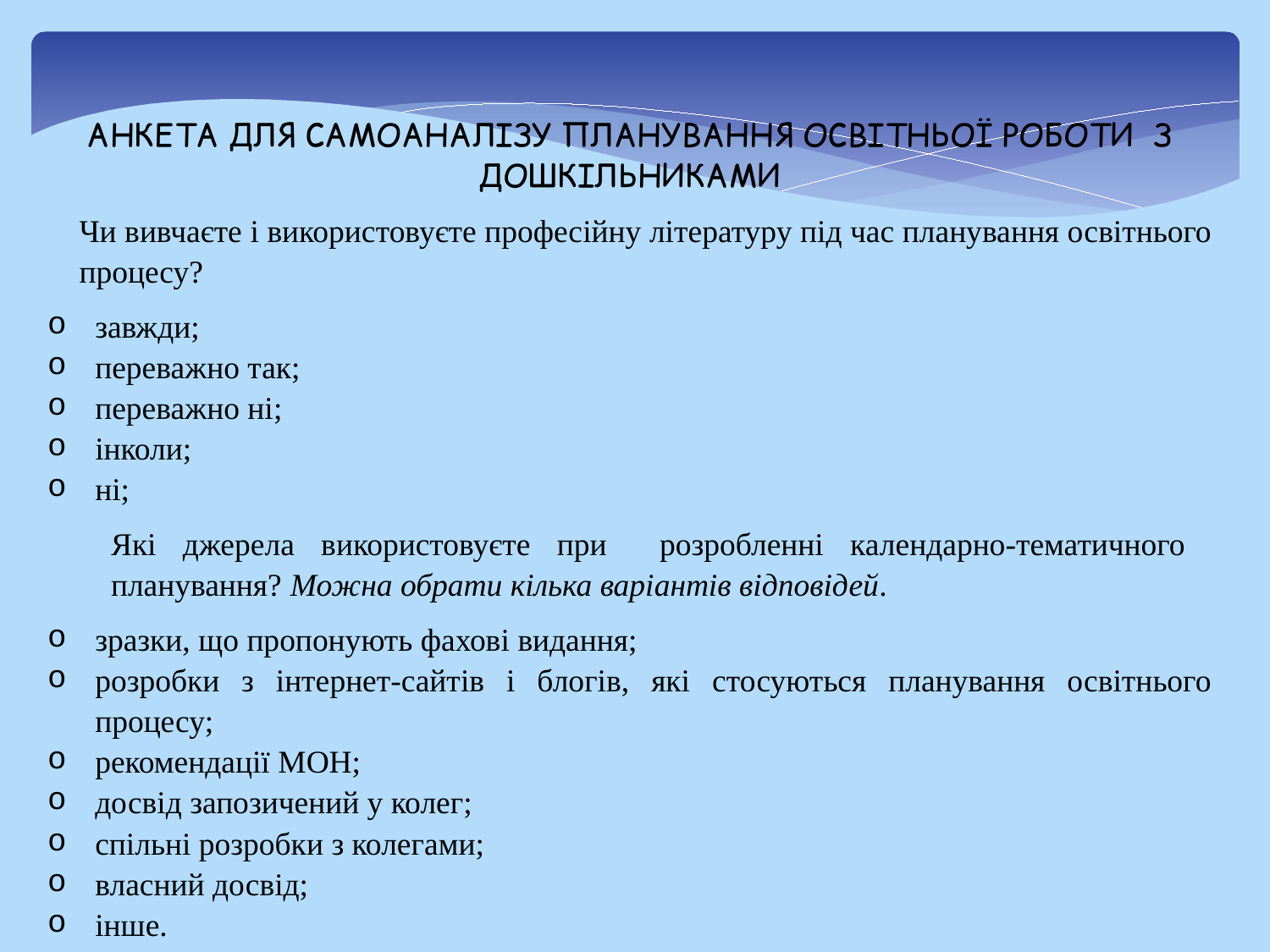

АНКЕТА ДЛЯ САМОАНАЛІЗУ ПЛАНУВАННЯ ОСВІТНЬОЇ РОБОТИ  З ДОШКІЛЬНИКАМИ
Чи вивчаєте і використовуєте професійну літературу під час планування освітнього процесу?
завжди;
переважно так;
переважно ні;
інколи;
ні;
Які джерела використовуєте при  розробленні календарно-тематичного  планування? Можна обрати кілька варіантів відповідей.
зразки, що пропонують фахові видання;
розробки з інтернет-сайтів і блогів, які стосуються планування освітнього процесу;
рекомендації МОН;
досвід запозичений у колег;
спільні розробки з колегами;
власний досвід;
інше.